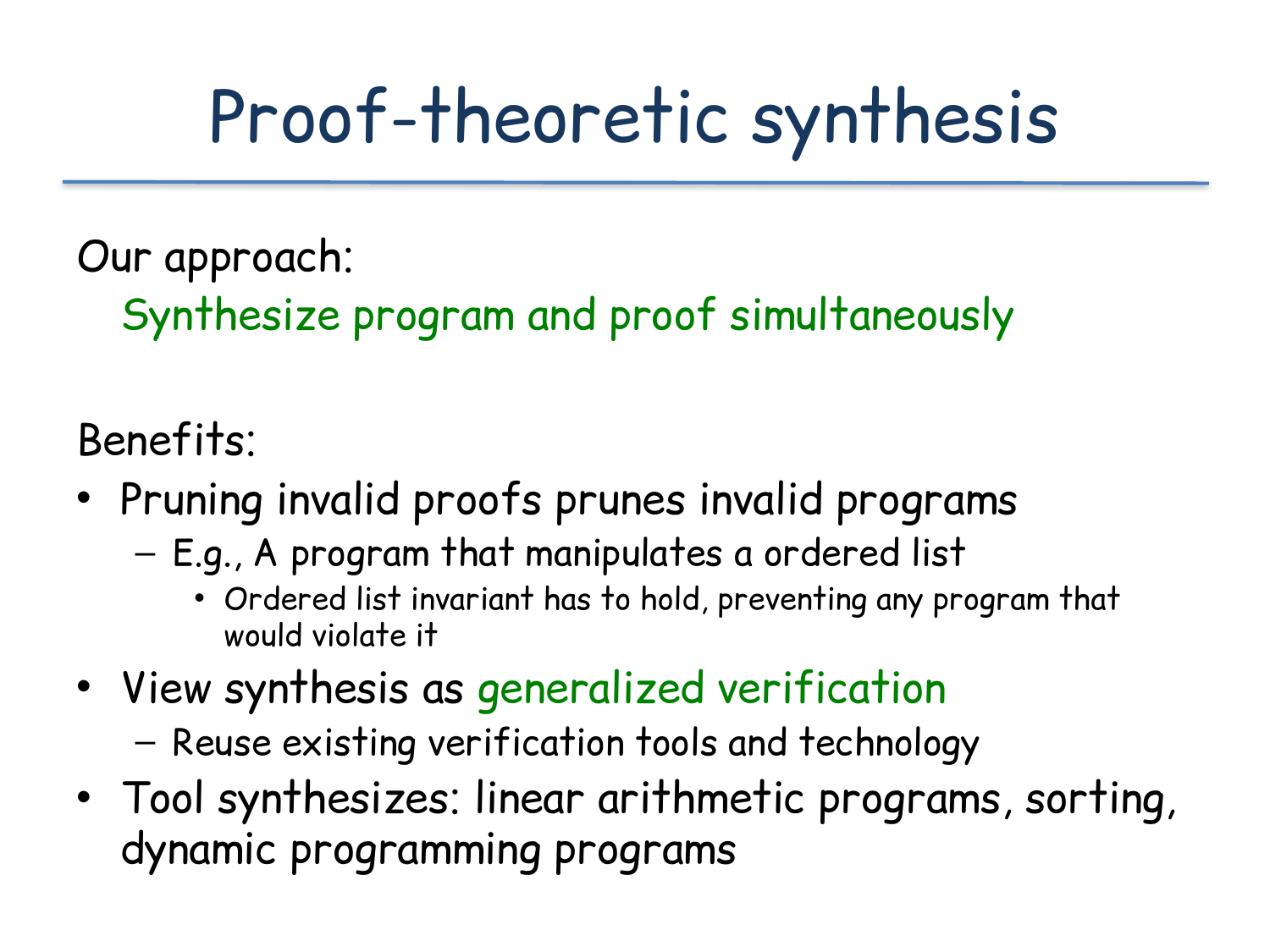

# Proof-theoretic synthesis
Our approach:
	Synthesize program and proof simultaneously

Benefits:
Pruning invalid proofs prunes invalid programs
E.g., A program that manipulates a ordered list
Ordered list invariant has to hold, preventing any program that would violate it
View synthesis as generalized verification
Reuse existing verification tools and technology
Tool synthesizes: linear arithmetic programs, sorting, dynamic programming programs